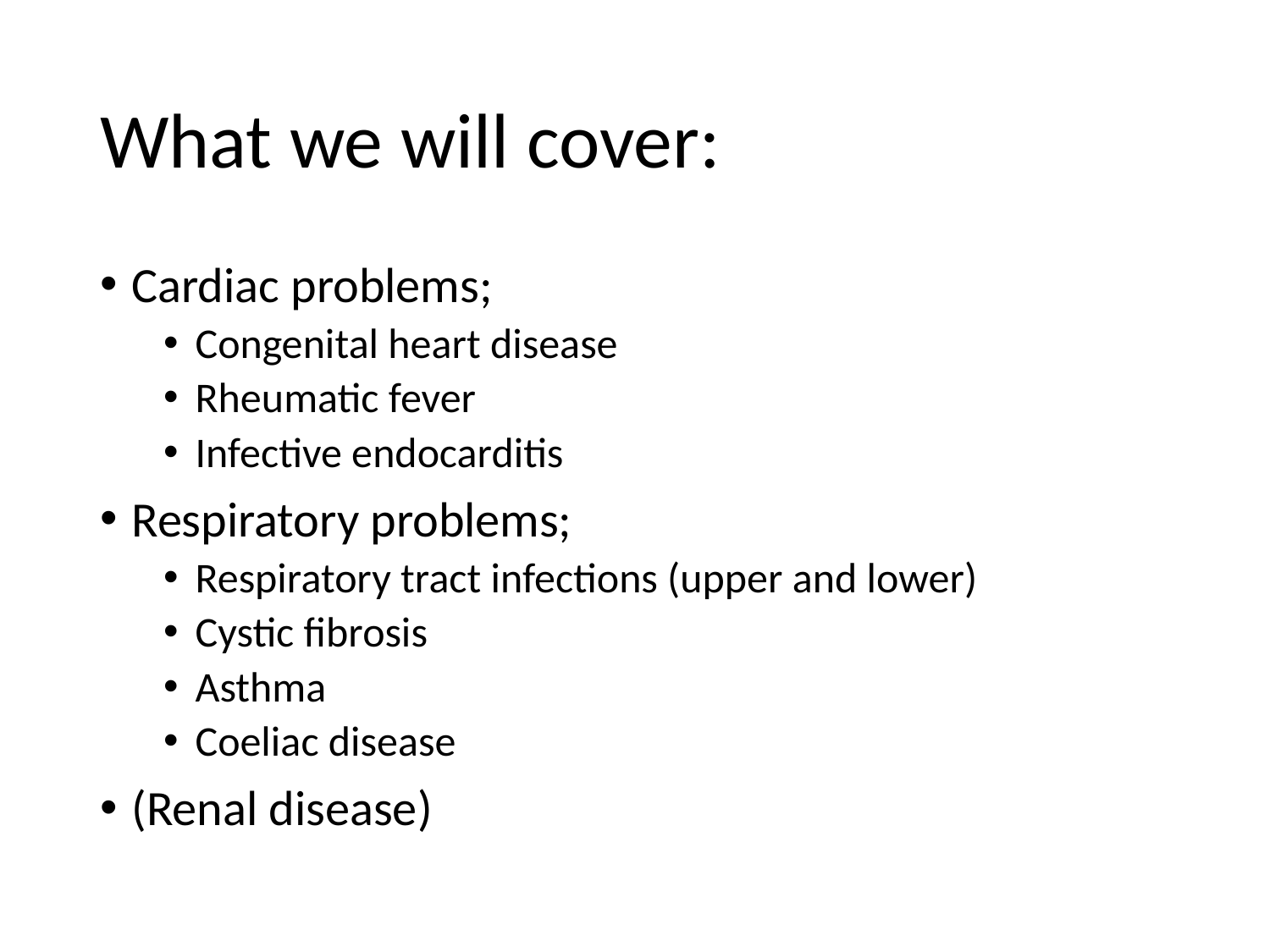

# What we will cover:
Cardiac problems;
Congenital heart disease
Rheumatic fever
Infective endocarditis
Respiratory problems;
Respiratory tract infections (upper and lower)
Cystic fibrosis
Asthma
Coeliac disease
(Renal disease)